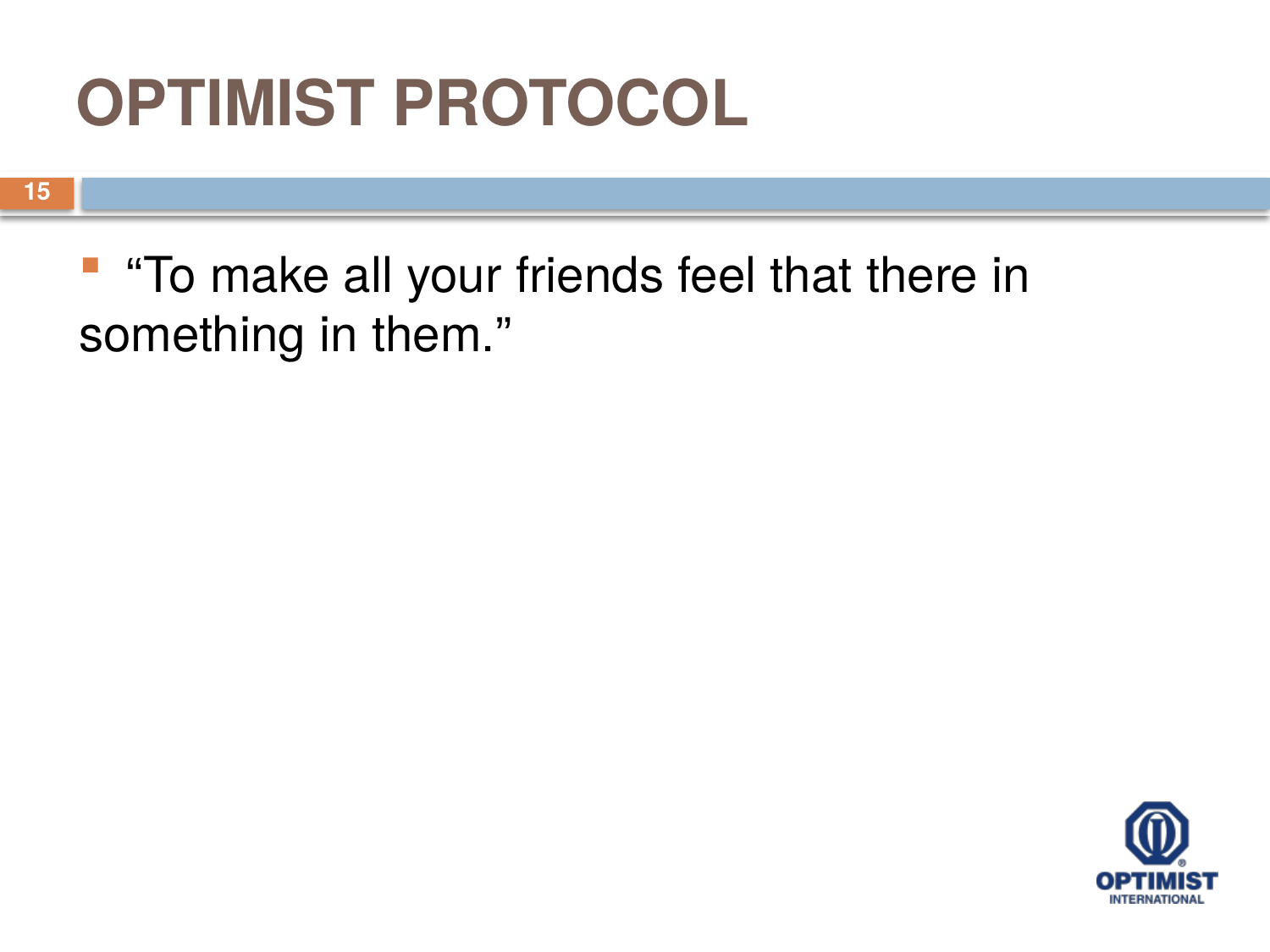

# OPTIMIST PROTOCOL
15
 	“To make all your friends feel that there in 	something in them.”